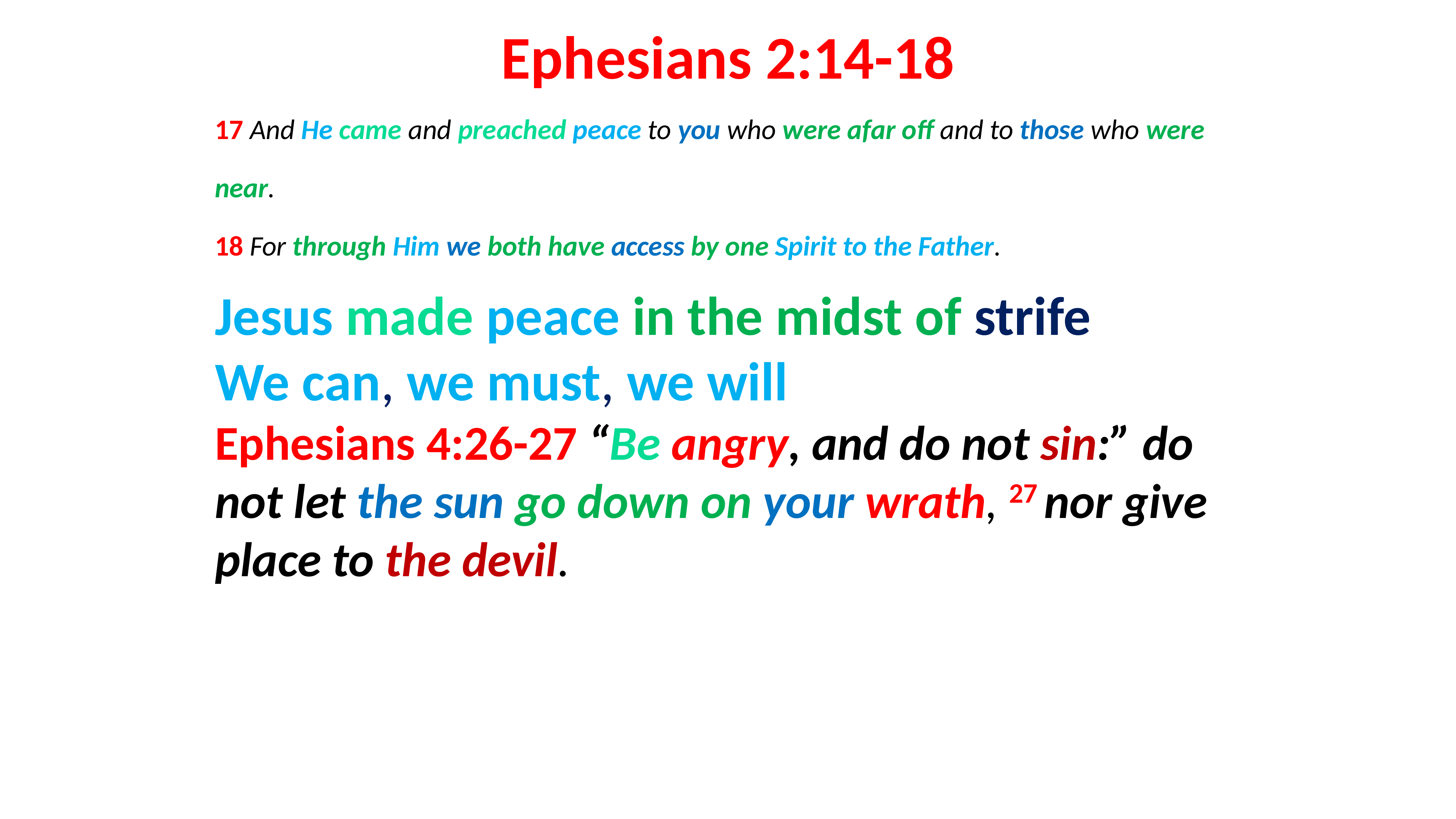

# Ephesians 2:14-18
17 And He came and preached peace to you who were afar off and to those who were near.
18 For through Him we both have access by one Spirit to the Father.
Jesus made peace in the midst of strife
We can, we must, we will
Ephesians 4:26-27 “Be angry, and do not sin:” do not let the sun go down on your wrath, 27 nor give place to the devil.